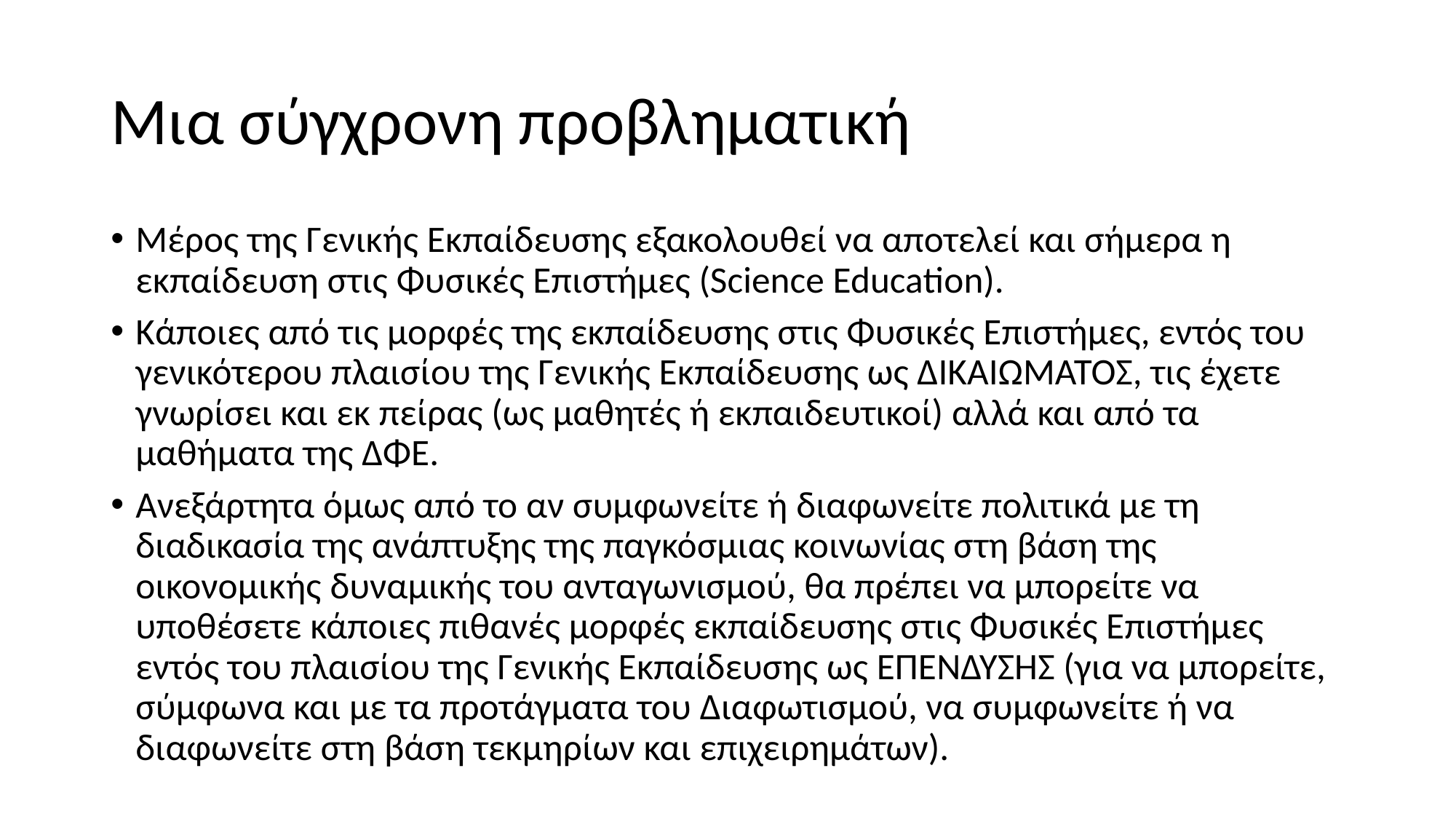

# Μια σύγχρονη προβληματική
Μέρος της Γενικής Εκπαίδευσης εξακολουθεί να αποτελεί και σήμερα η εκπαίδευση στις Φυσικές Επιστήμες (Science Education).
Κάποιες από τις μορφές της εκπαίδευσης στις Φυσικές Επιστήμες, εντός του γενικότερου πλαισίου της Γενικής Εκπαίδευσης ως ΔΙΚΑΙΩΜΑΤΟΣ, τις έχετε γνωρίσει και εκ πείρας (ως μαθητές ή εκπαιδευτικοί) αλλά και από τα μαθήματα της ΔΦΕ.
Ανεξάρτητα όμως από το αν συμφωνείτε ή διαφωνείτε πολιτικά με τη διαδικασία της ανάπτυξης της παγκόσμιας κοινωνίας στη βάση της οικονομικής δυναμικής του ανταγωνισμού, θα πρέπει να μπορείτε να υποθέσετε κάποιες πιθανές μορφές εκπαίδευσης στις Φυσικές Επιστήμες εντός του πλαισίου της Γενικής Εκπαίδευσης ως ΕΠΕΝΔΥΣΗΣ (για να μπορείτε, σύμφωνα και με τα προτάγματα του Διαφωτισμού, να συμφωνείτε ή να διαφωνείτε στη βάση τεκμηρίων και επιχειρημάτων).